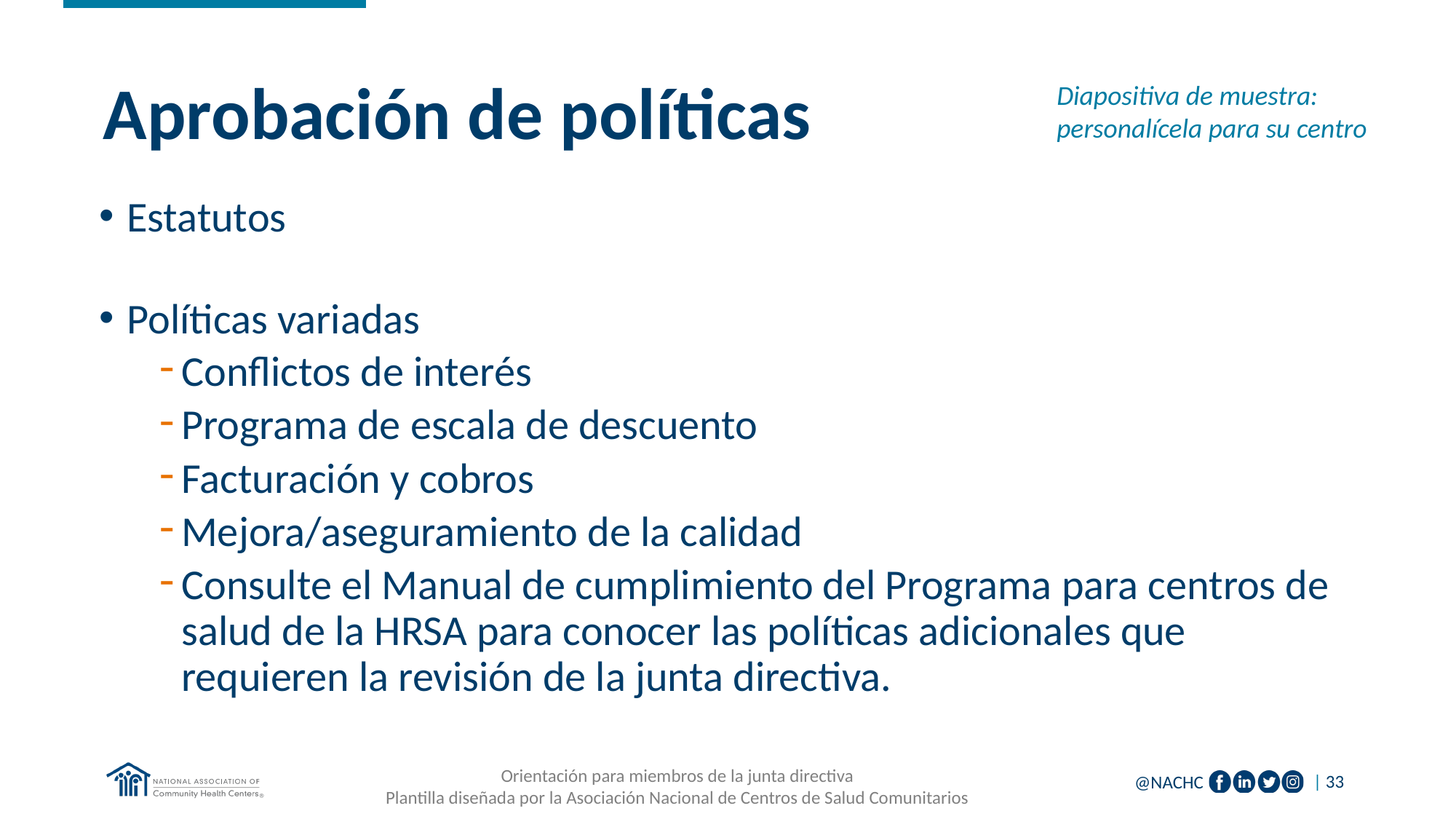

Diapositiva de muestra: personalícela para su centro
# Aprobación de políticas
Estatutos

Políticas variadas
Conflictos de interés
Programa de escala de descuento
Facturación y cobros
Mejora/aseguramiento de la calidad
Consulte el Manual de cumplimiento del Programa para centros de salud de la HRSA para conocer las políticas adicionales que requieren la revisión de la junta directiva.
Orientación para miembros de la junta directiva
Plantilla diseñada por la Asociación Nacional de Centros de Salud Comunitarios
| 33